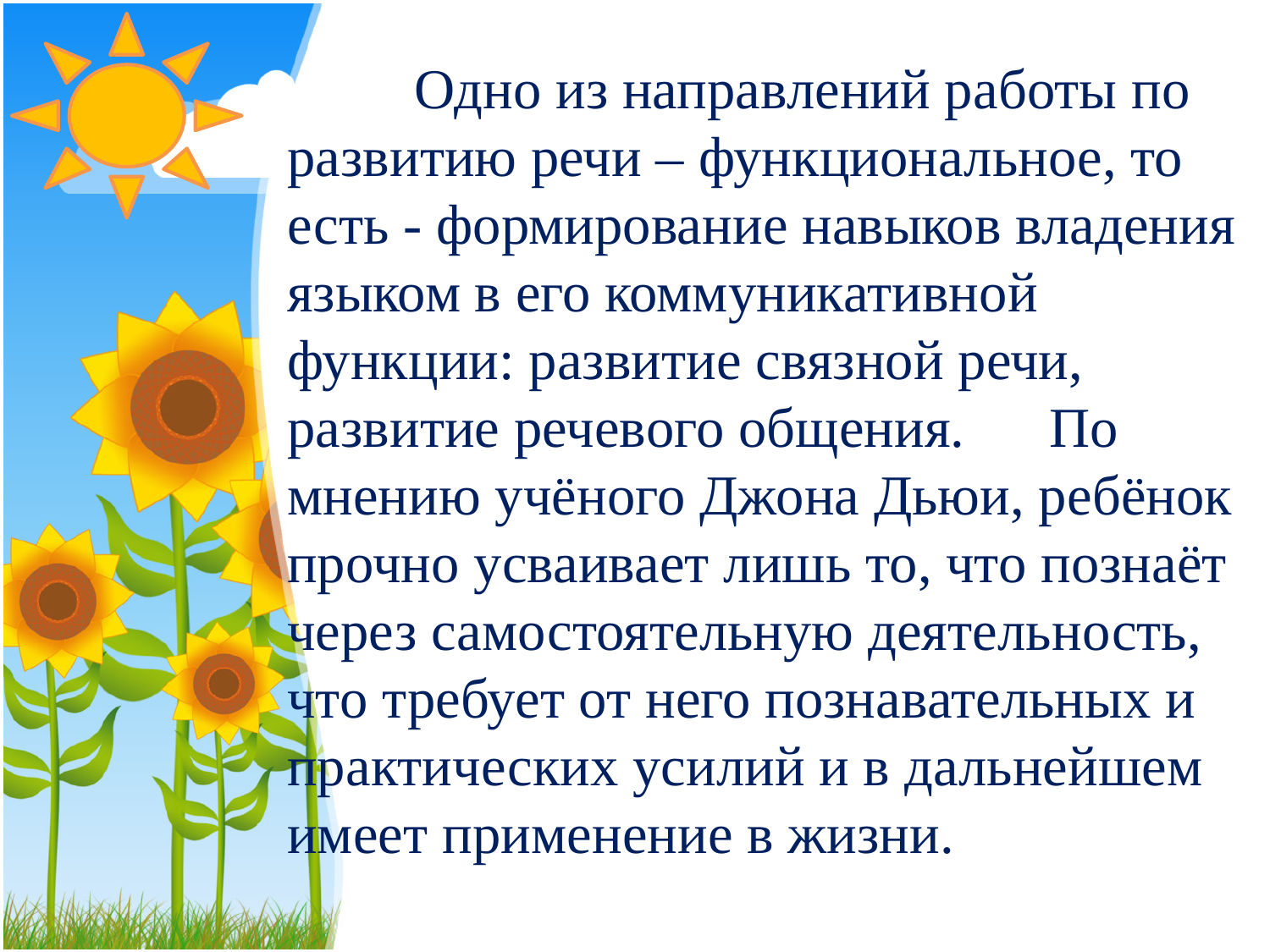

Одно из направлений работы по развитию речи – функциональное, то есть - формирование навыков владения языком в его коммуникативной функции: развитие связной речи, развитие речевого общения. 	По мнению учёного Джона Дьюи, ребёнок прочно усваивает лишь то, что познаёт через самостоятельную деятельность, что требует от него познавательных и практических усилий и в дальнейшем имеет применение в жизни.